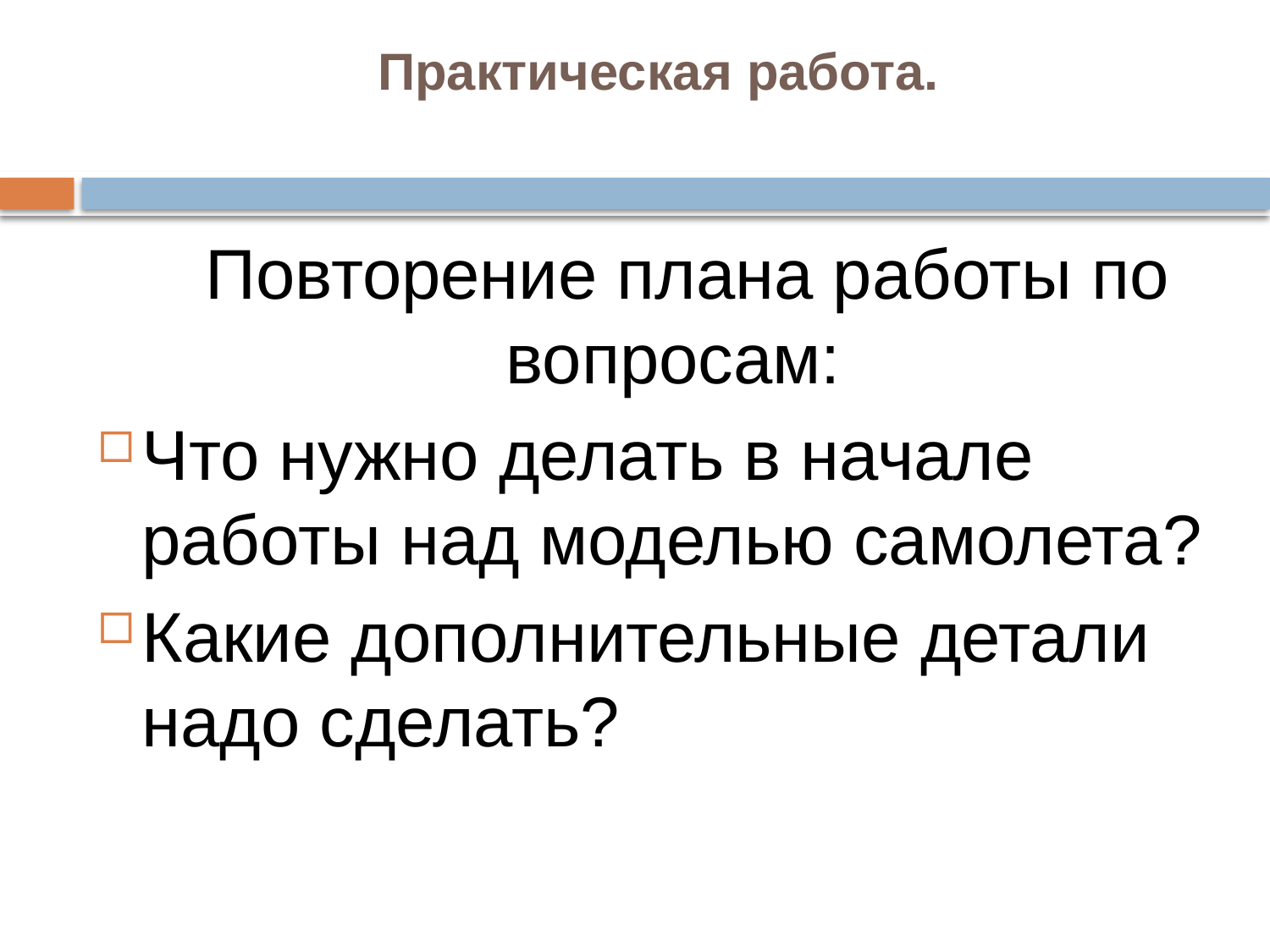

# Практическая работа.
	  Повторение плана работы по вопросам:
Что нужно делать в начале работы над моделью самолета?
Какие дополнительные детали надо сделать?